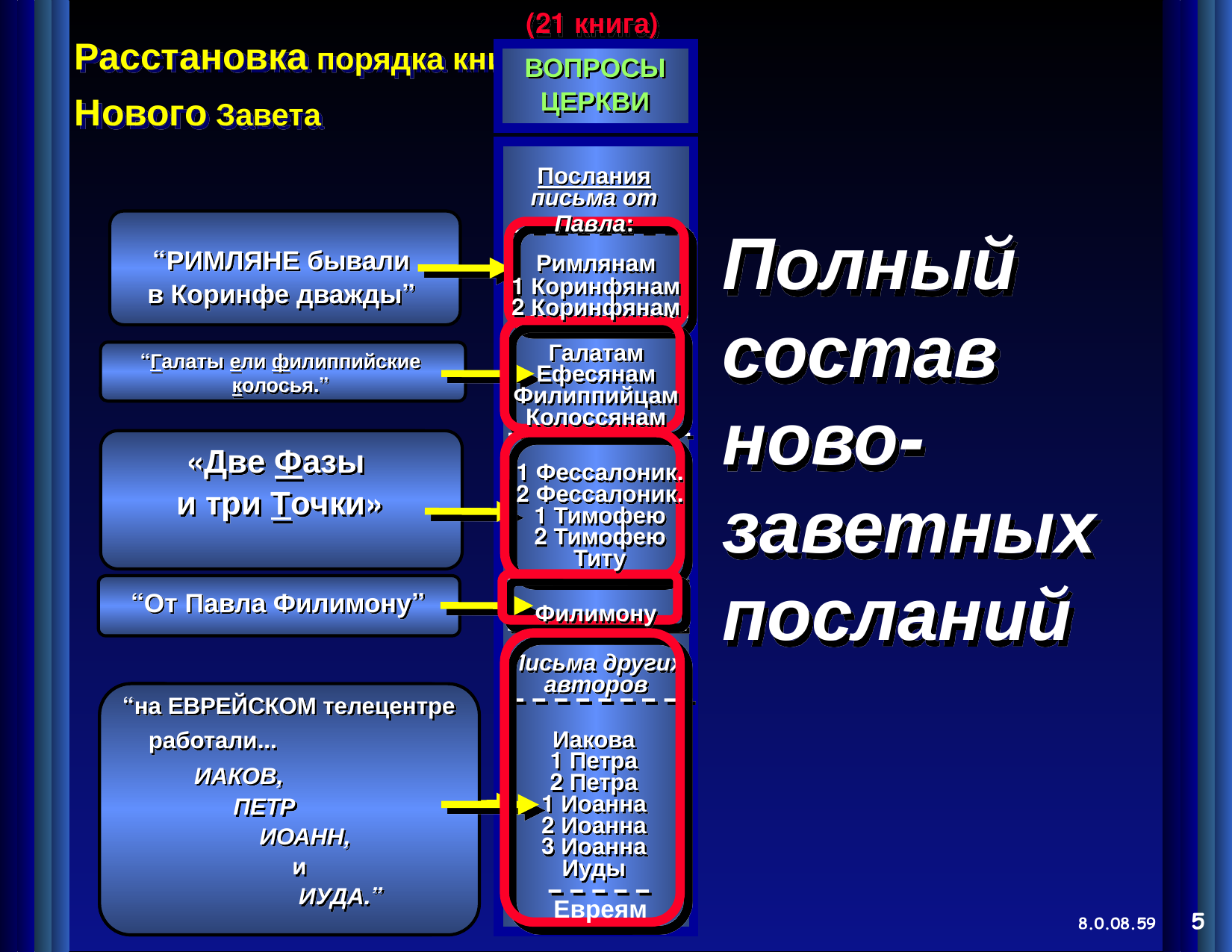

(21 книга)

ВОПРОСЫ
ЦЕРКВИ

Послания
письма от
Павла:

“РИМЛЯНЕ бывали
в Коринфе дважды”

Полный состав ново-заветных посланий

Римлянам
1 Коринфянам
2 Коринфянам

Галатам
Ефесянам
Филиппийцам
Колоссянам

“Галаты ели филиппийские колосья.”

1 Фессалоник.
2 Фессалоник.
1 Тимофею
2 Тимофею
Титу

«Две Фазы
и три Точки»

Филимону

“От Павла Филимону”

Письма других
авторов

Иакова
1 Петра
2 Петра
1 Иоанна
2 Иоанна
3 Иоанна
Иуды
Евреям

“на ЕВРЕЙСКОМ телецентре
    работали...
           ИАКОВ,
                 ПЕТР
                     ИОАНН,
                          и
                           ИУДА.”

5

59

©2006 TBBMI